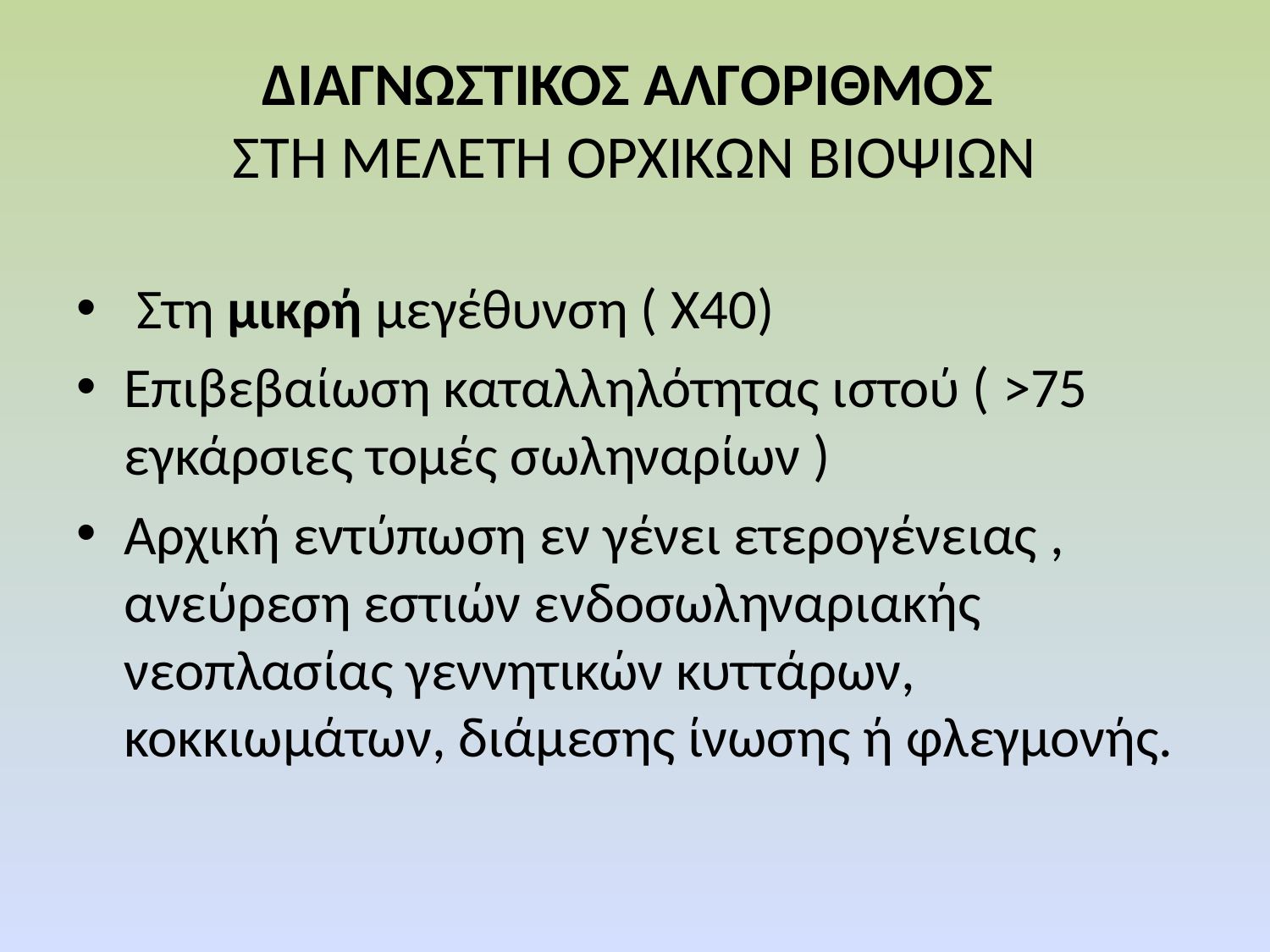

# ΔΙΑΓΝΩΣΤΙΚΟΣ ΑΛΓΟΡΙΘΜΟΣ ΣΤΗ ΜΕΛΕΤΗ ΟΡΧΙΚΩΝ ΒΙΟΨΙΩΝ
 Στη μικρή μεγέθυνση ( Χ40)
Επιβεβαίωση καταλληλότητας ιστού ( >75 εγκάρσιες τομές σωληναρίων )
Αρχική εντύπωση εν γένει ετερογένειας , ανεύρεση εστιών ενδοσωληναριακής νεοπλασίας γεννητικών κυττάρων, κοκκιωμάτων, διάμεσης ίνωσης ή φλεγμονής.